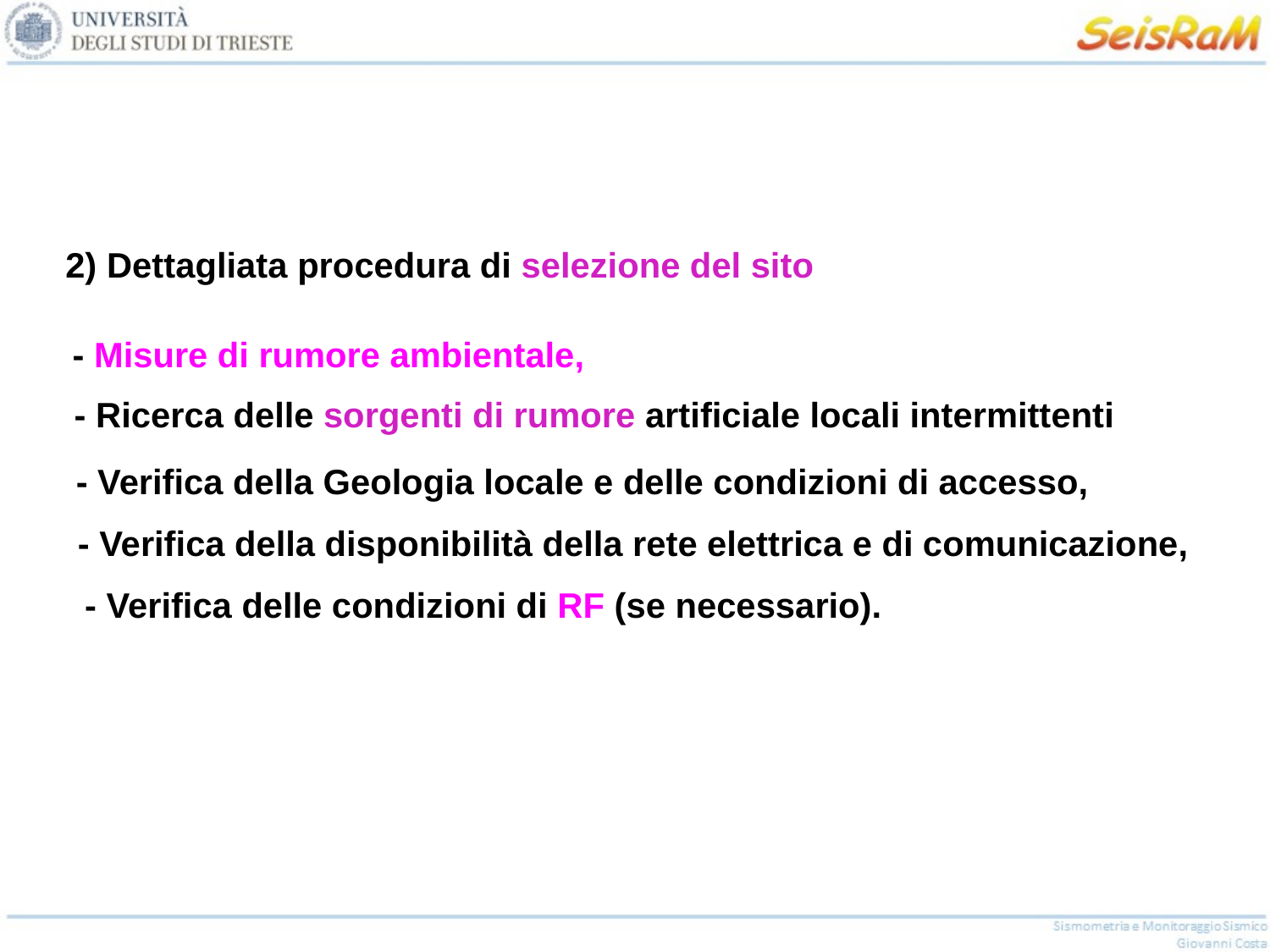

2) Dettagliata procedura di selezione del sito
- Misure di rumore ambientale,
- Ricerca delle sorgenti di rumore artificiale locali intermittenti
- Verifica della Geologia locale e delle condizioni di accesso,
- Verifica della disponibilità della rete elettrica e di comunicazione,
- Verifica delle condizioni di RF (se necessario).